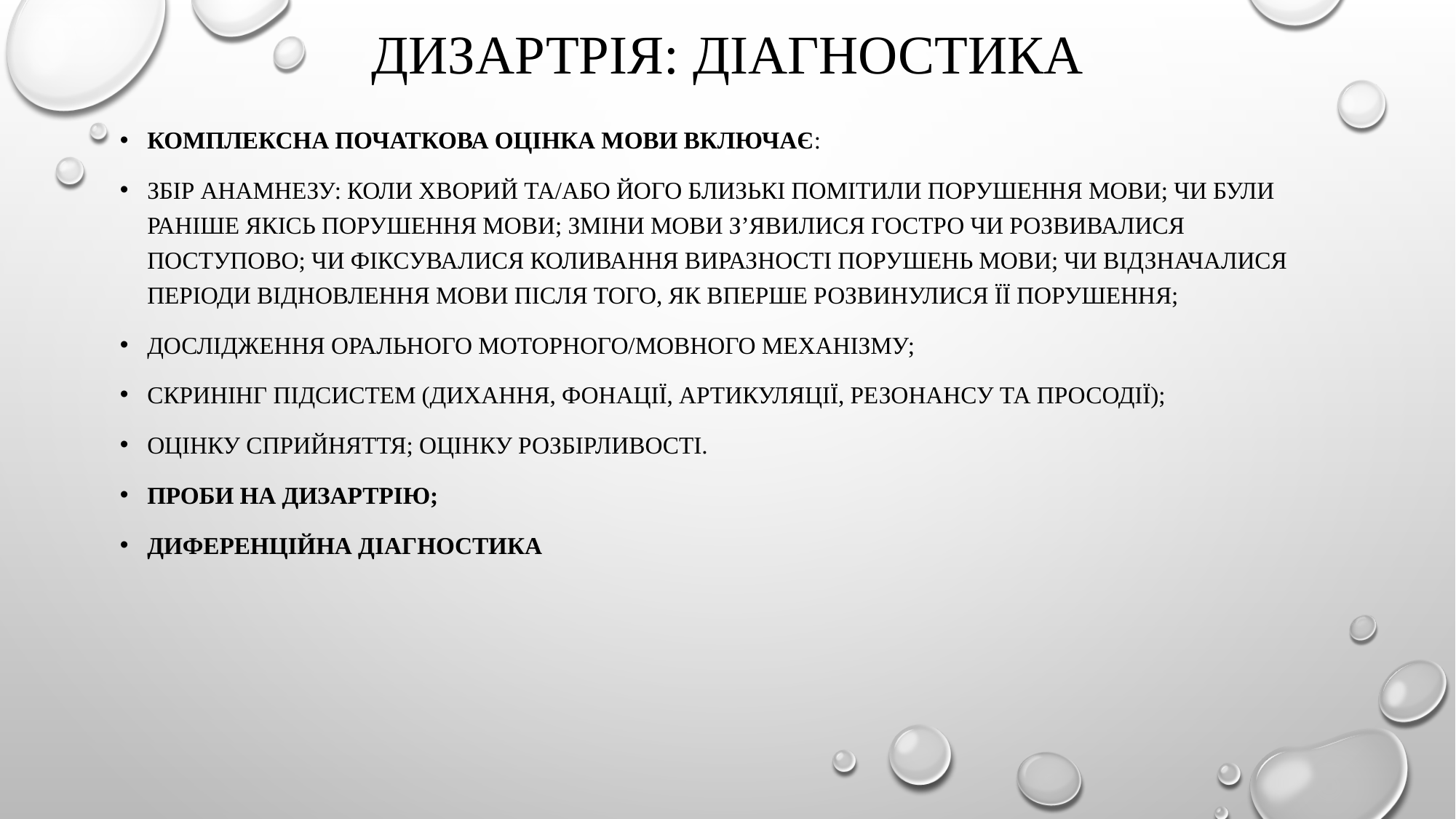

# Дизартрія: діагностика
Комплексна початкова оцінка мови включає:
збір анамнезу: коли хворий та/або його близькі помітили порушення мови; чи були раніше якісь порушення мови; зміни мови з’явилися гостро чи розвивалися поступово; чи фіксувалися коливання виразності порушень мови; чи відзначалися періоди відновлення мови після того, як вперше розвинулися її порушення;
дослідження орального моторного/мовного механізму;
скринінг підсистем (дихання, фонації, артикуляції, резонансу та просодії);
оцінку сприйняття; оцінку розбірливості.
Проби на дизартрію;
Диференційна діагностика